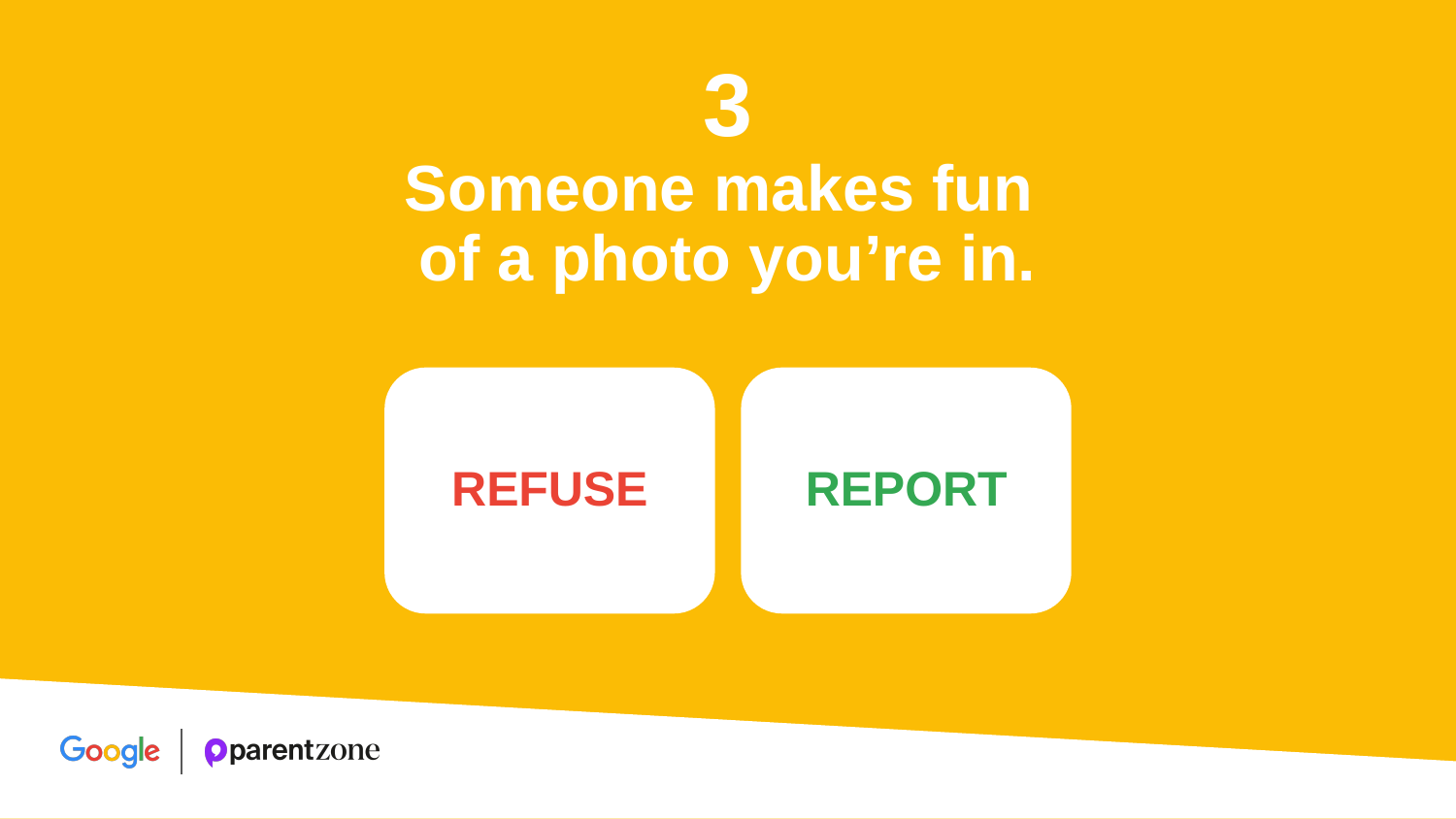

3
Someone makes fun
of a photo you’re in.

Quite
confident
REFUSE
REPORT